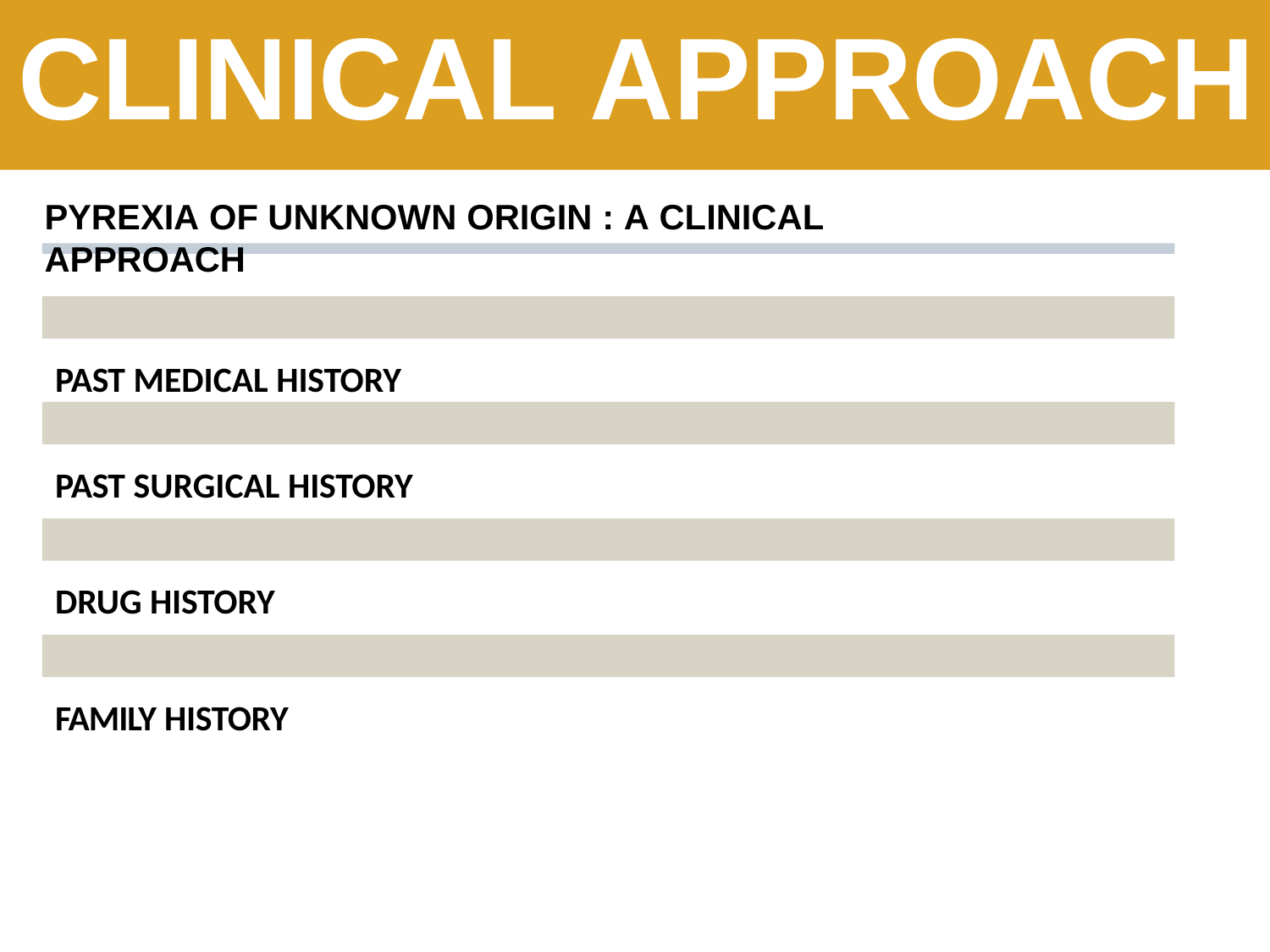

# CLINICAL APPROACH
PYREXIA OF UNKNOWN ORIGIN : A CLINICAL APPROACH
PAST MEDICAL HISTORY PAST SURGICAL HISTORY
DRUG HISTORY FAMILY HISTORY